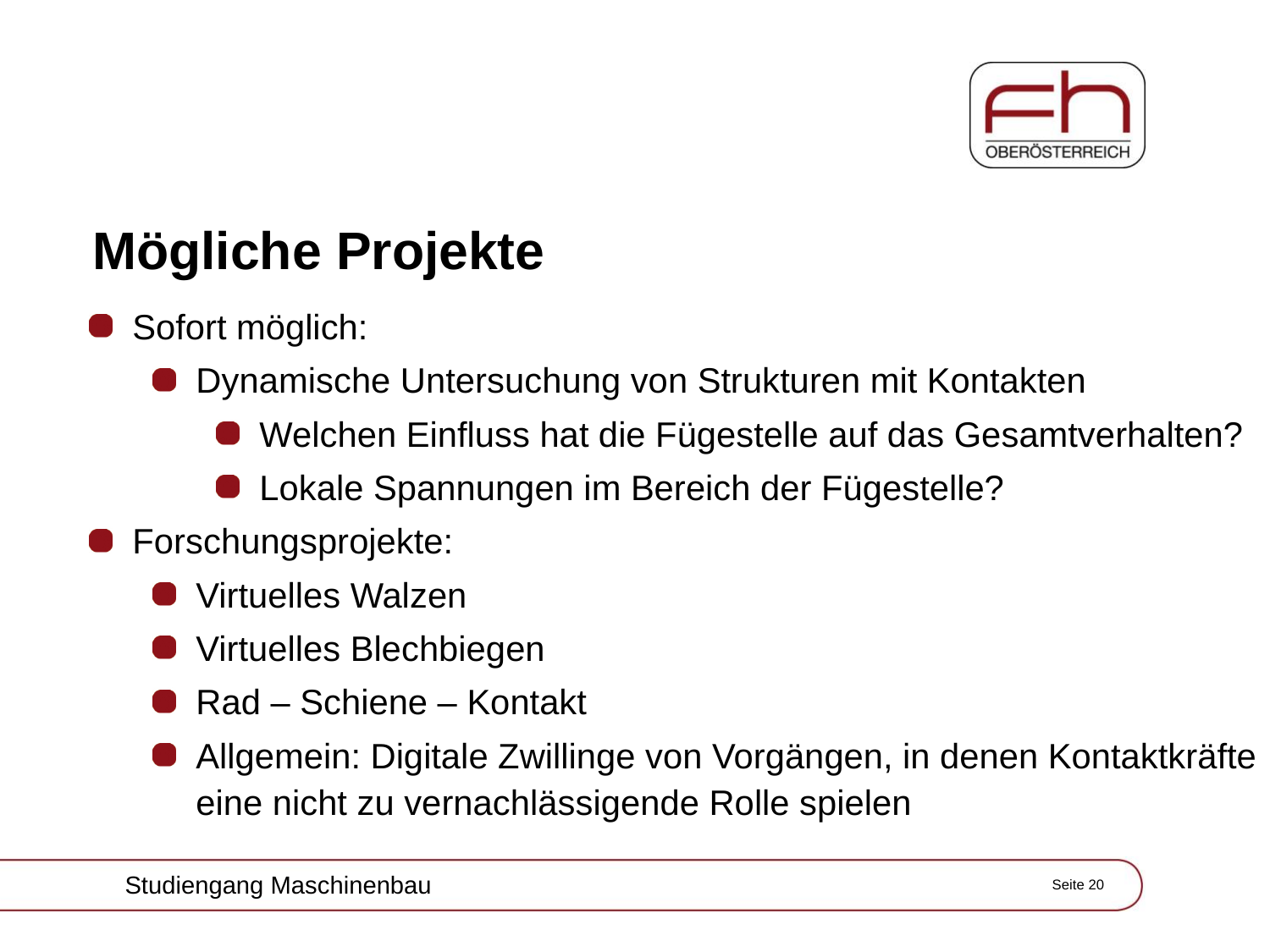

Mögliche Projekte
Sofort möglich:
Dynamische Untersuchung von Strukturen mit Kontakten
Welchen Einfluss hat die Fügestelle auf das Gesamtverhalten?
Lokale Spannungen im Bereich der Fügestelle?
Forschungsprojekte:
Virtuelles Walzen
Virtuelles Blechbiegen
Rad – Schiene – Kontakt
Allgemein: Digitale Zwillinge von Vorgängen, in denen Kontaktkräfte eine nicht zu vernachlässigende Rolle spielen

Studiengang Maschinenbau